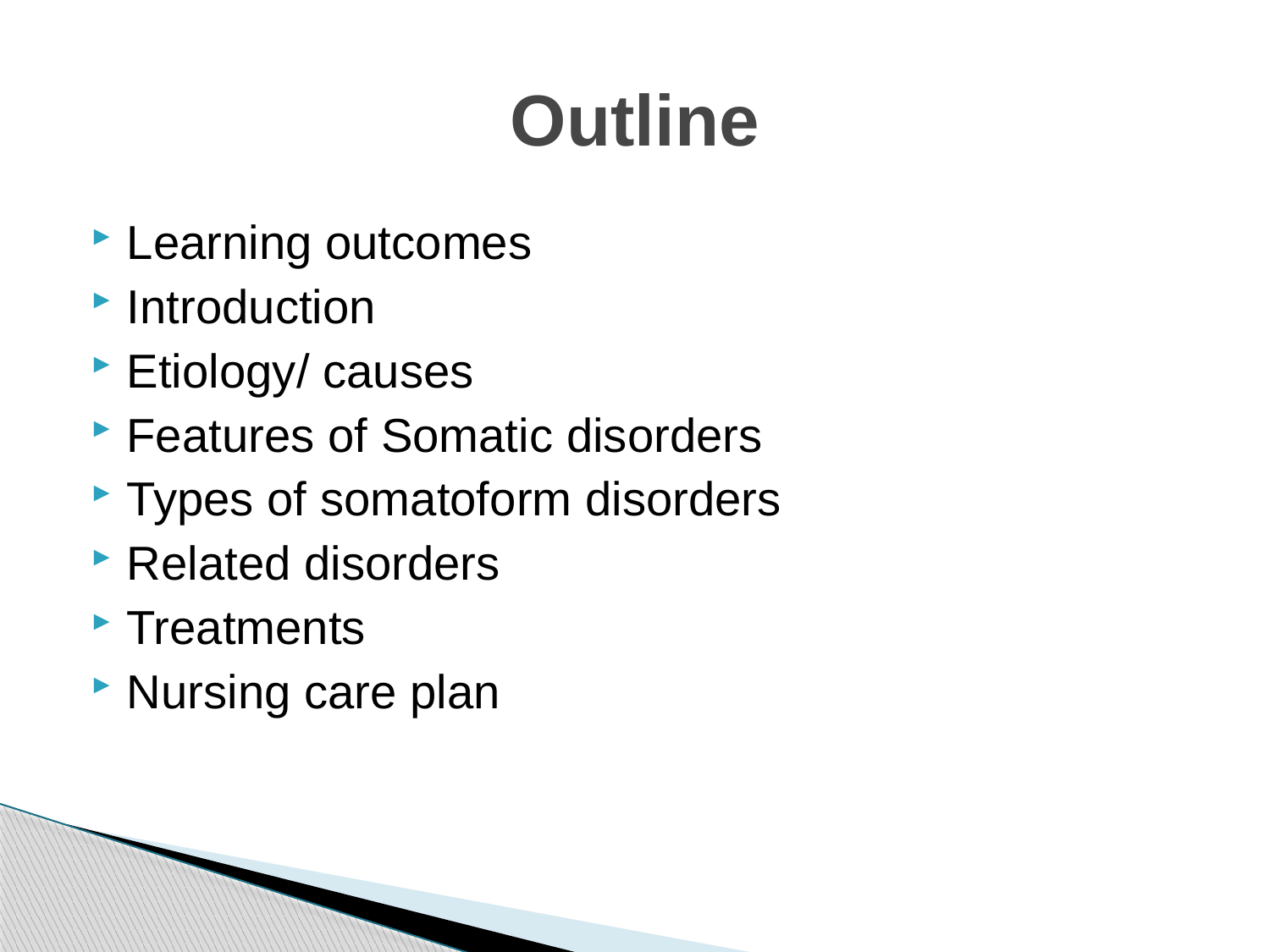

# Outline
Learning outcomes
Introduction
Etiology/ causes
Features of Somatic disorders
Types of somatoform disorders
Related disorders
Treatments
Nursing care plan